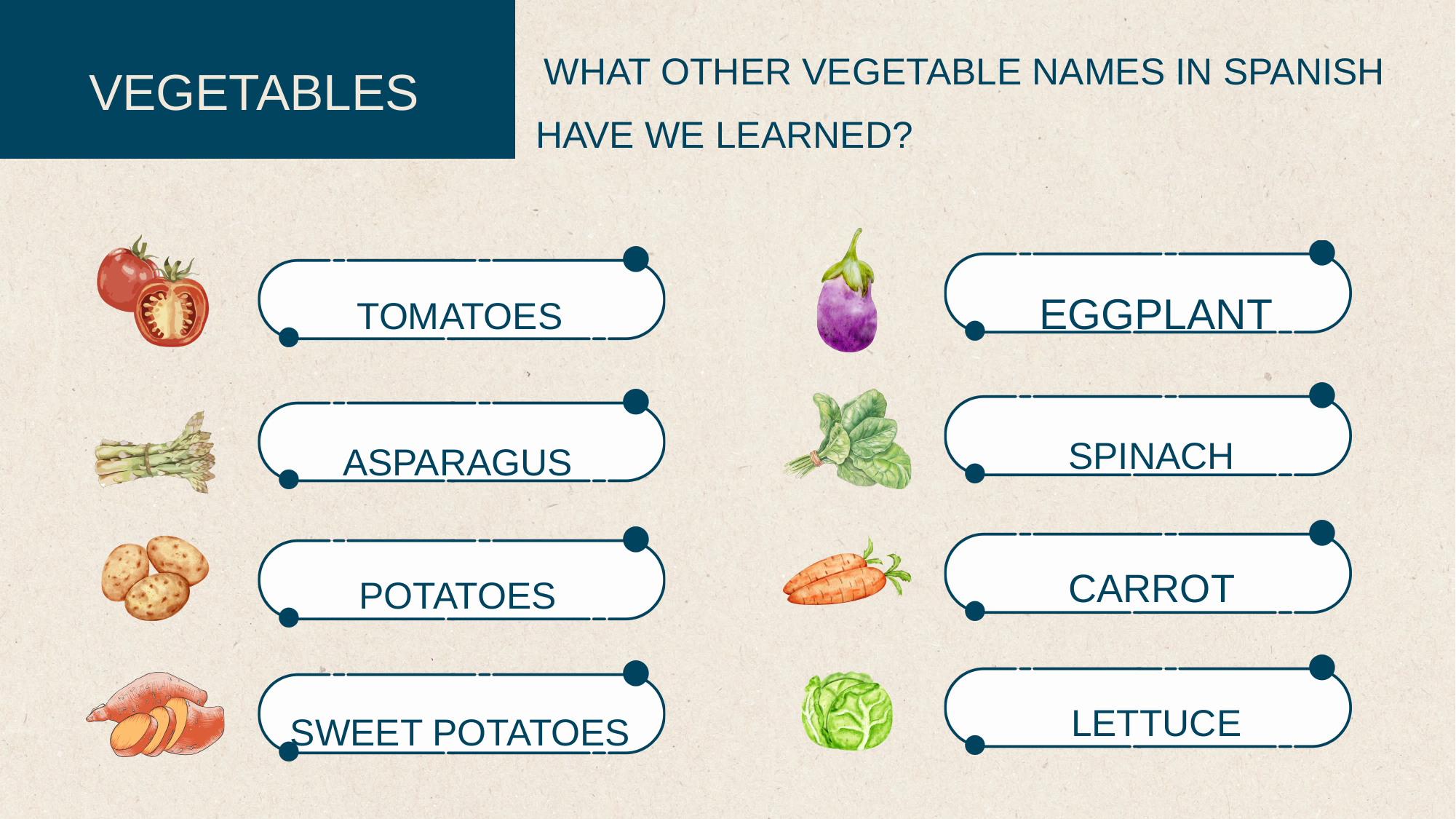

WHAT OTHER VEGETABLE NAMES IN SPANISH
HAVE WE LEARNED?
VEGETABLES

EGGPLANT
TOMATOES

SPINACH
ASPARAGUS

CARROT
POTATOES

LETTUCE
SWEET POTATOES